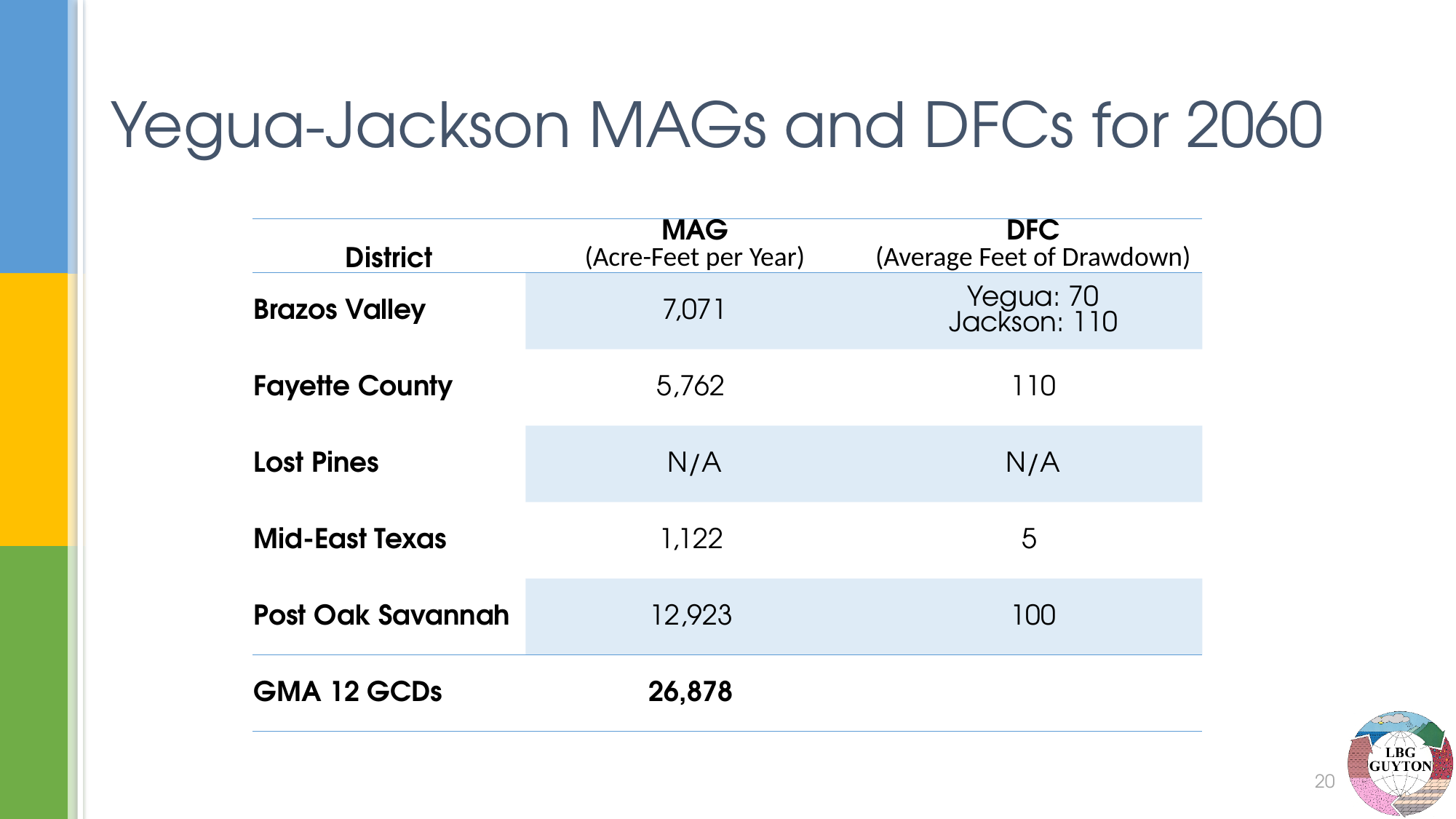

# Yegua-Jackson MAGs and DFCs for 2060
| District | MAG (Acre-Feet per Year) | DFC (Average Feet of Drawdown) |
| --- | --- | --- |
| Brazos Valley | 7,071 | Yegua: 70 Jackson: 110 |
| Fayette County | 5,762 | 110 |
| Lost Pines | N/A | N/A |
| Mid-East Texas | 1,122 | 5 |
| Post Oak Savannah | 12,923 | 100 |
| GMA 12 GCDs | 26,878 |  |
20